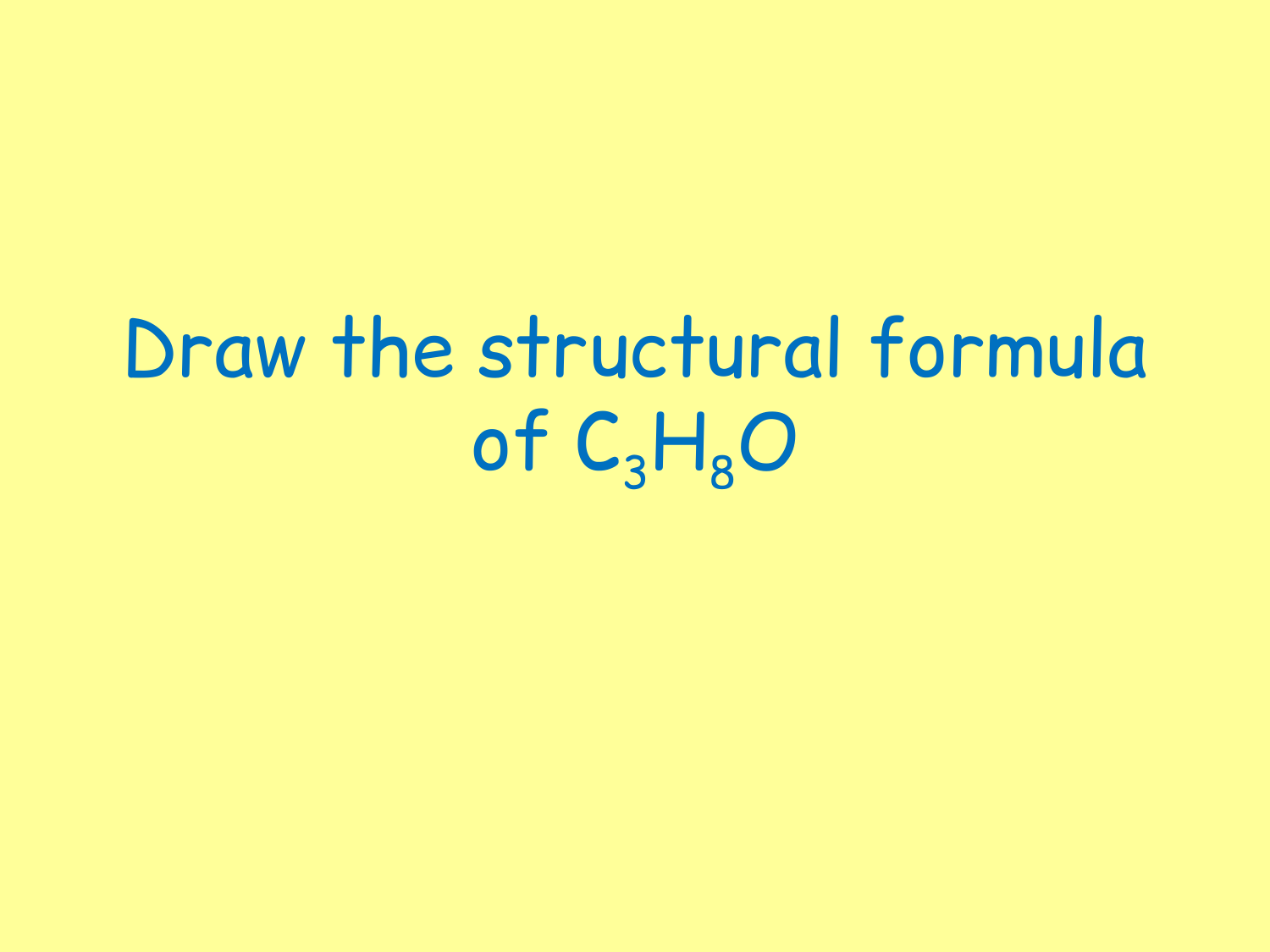

# Draw the structural formula of C3H8O